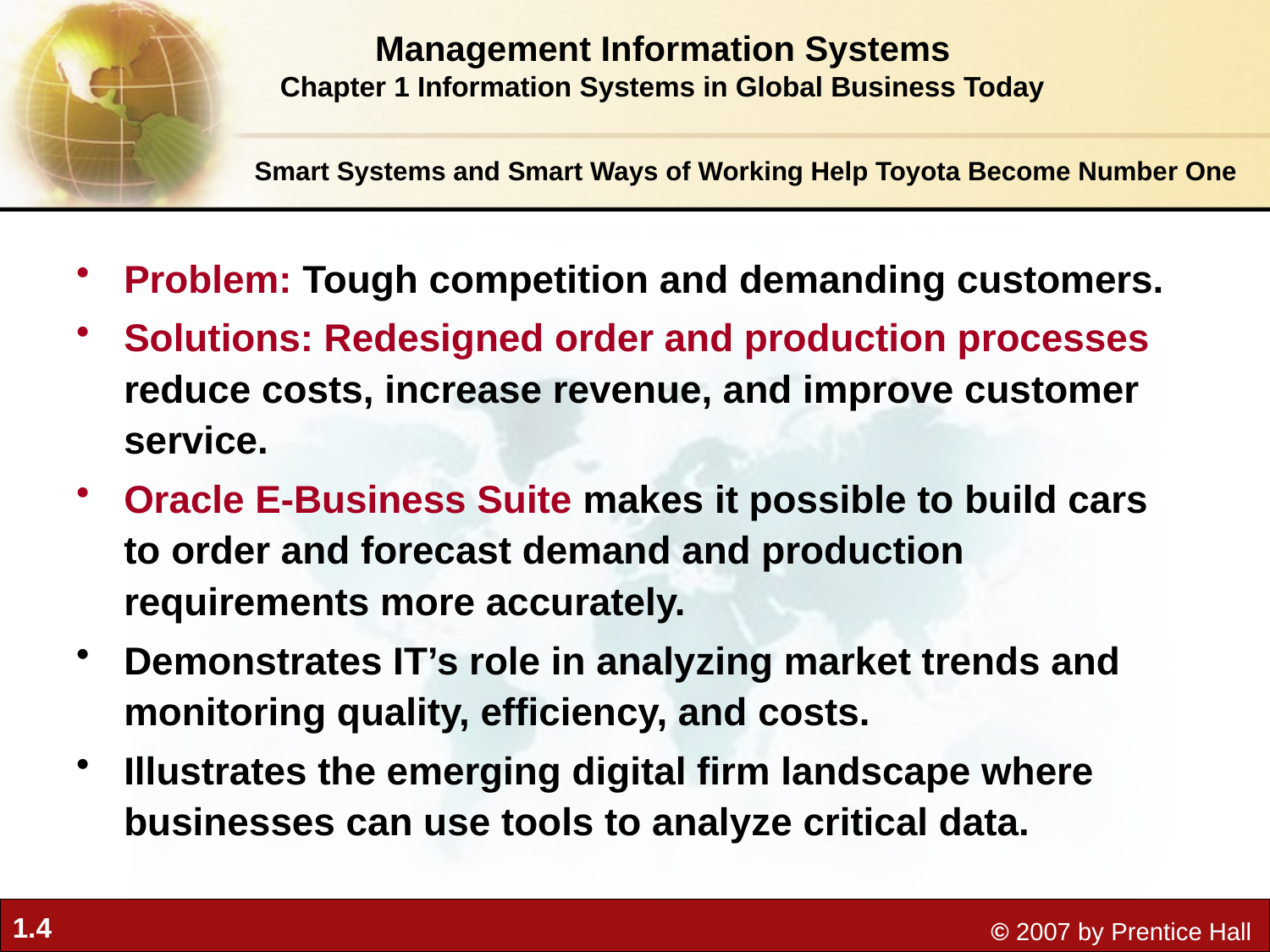

Management Information Systems
Chapter 1 Information Systems in Global Business Today
Smart Systems and Smart Ways of Working Help Toyota Become Number One
Problem: Tough competition and demanding customers.
Solutions: Redesigned order and production processes reduce costs, increase revenue, and improve customer service.
Oracle E-Business Suite makes it possible to build cars to order and forecast demand and production requirements more accurately.
Demonstrates IT’s role in analyzing market trends and monitoring quality, efficiency, and costs.
Illustrates the emerging digital firm landscape where businesses can use tools to analyze critical data.